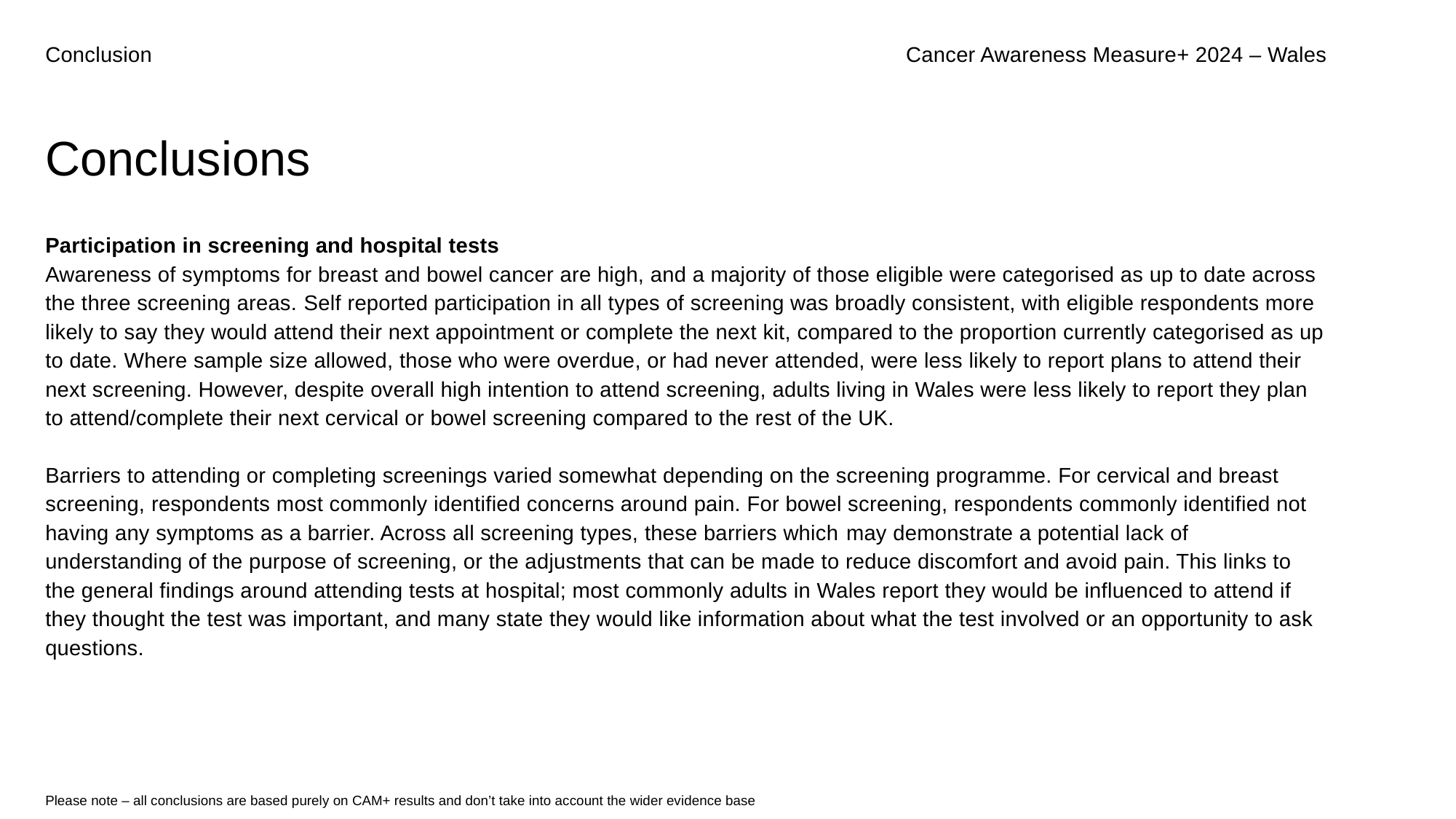

Conclusion
Cancer Awareness Measure+ 2024 – Wales
Conclusions
Participation in screening and hospital tests
Awareness of symptoms for breast and bowel cancer are high, and a majority of those eligible were categorised as up to date across the three screening areas. Self reported participation in all types of screening was broadly consistent, with eligible respondents more likely to say they would attend their next appointment or complete the next kit, compared to the proportion currently categorised as up to date. Where sample size allowed, those who were overdue, or had never attended, were less likely to report plans to attend their next screening. However, despite overall high intention to attend screening, adults living in Wales were less likely to report they plan to attend/complete their next cervical or bowel screening compared to the rest of the UK.

Barriers to attending or completing screenings varied somewhat depending on the screening programme. For cervical and breast screening, respondents most commonly identified concerns around pain. For bowel screening, respondents commonly identified not having any symptoms as a barrier. Across all screening types, these barriers which may demonstrate a potential lack of understanding of the purpose of screening, or the adjustments that can be made to reduce discomfort and avoid pain. This links to the general findings around attending tests at hospital; most commonly adults in Wales report they would be influenced to attend if they thought the test was important, and many state they would like information about what the test involved or an opportunity to ask questions.
Please note – all conclusions are based purely on CAM+ results and don’t take into account the wider evidence base